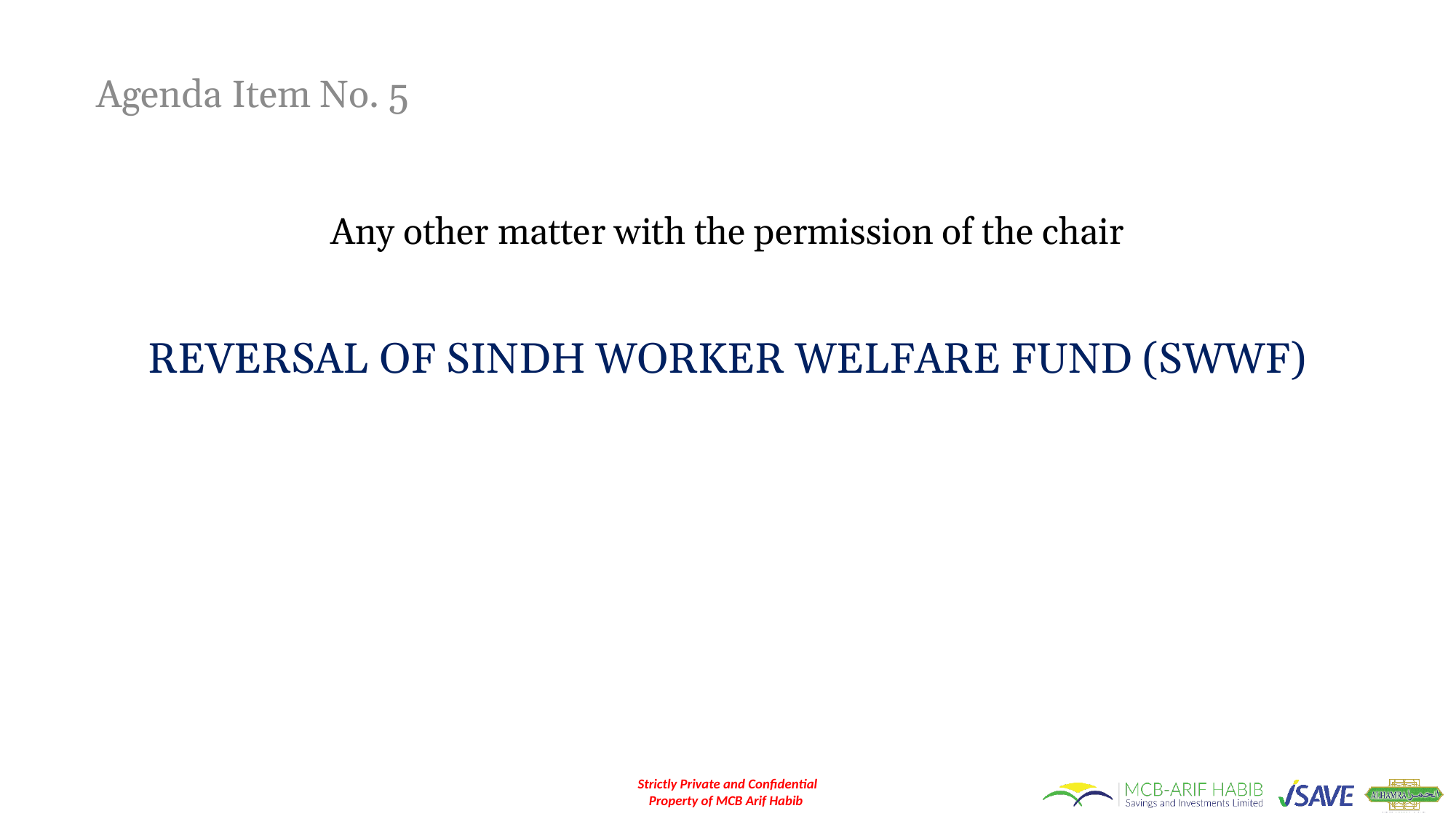

# Agenda Item No. 5
Any other matter with the permission of the chair
REVERSAL OF SINDH WORKER WELFARE FUND (SWWF)